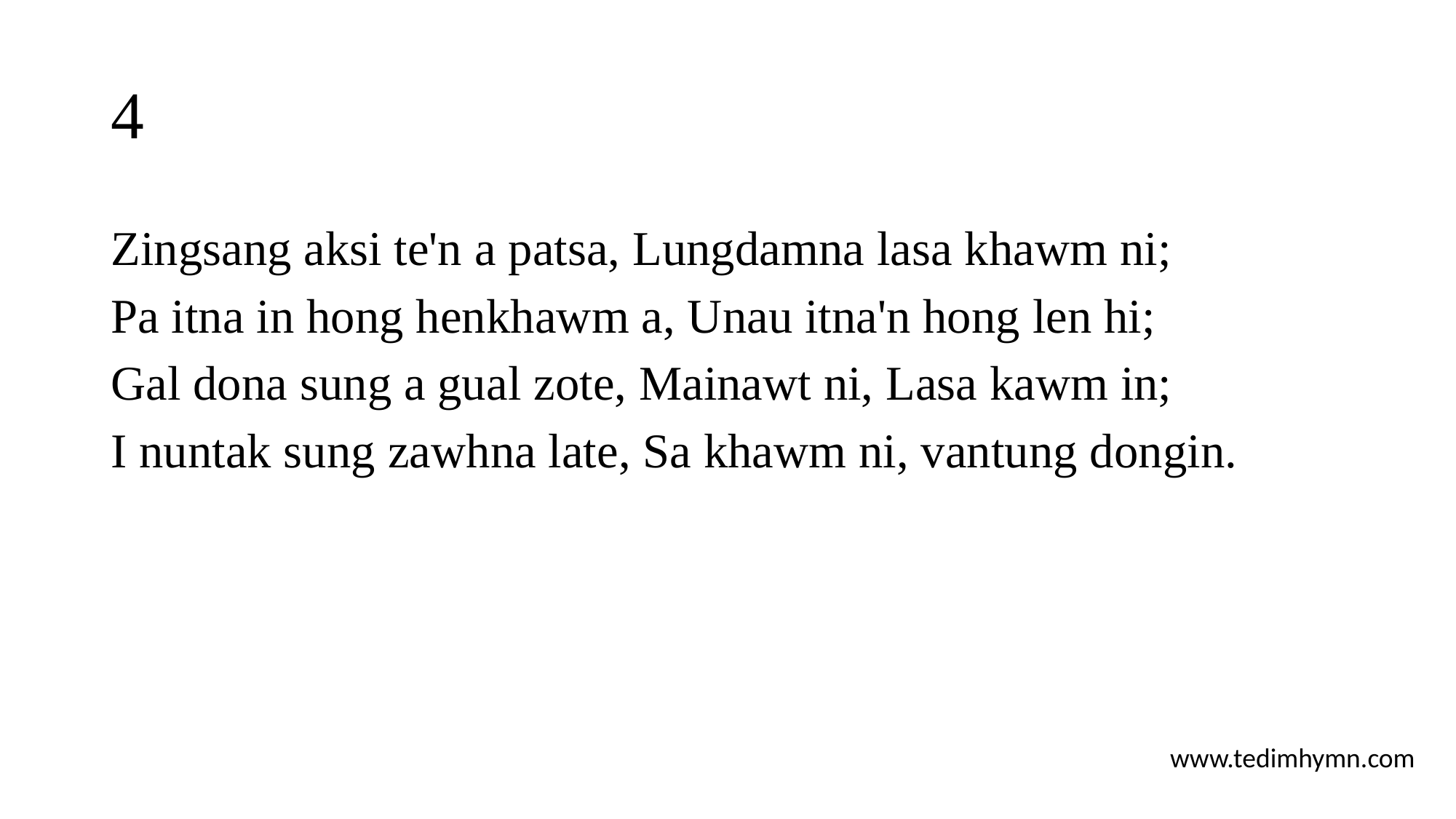

# 4
Zingsang aksi te'n a patsa, Lungdamna lasa khawm ni;
Pa itna in hong henkhawm a, Unau itna'n hong len hi;
Gal dona sung a gual zote, Mainawt ni, Lasa kawm in;
I nuntak sung zawhna late, Sa khawm ni, vantung dongin.

www.tedimhymn.com